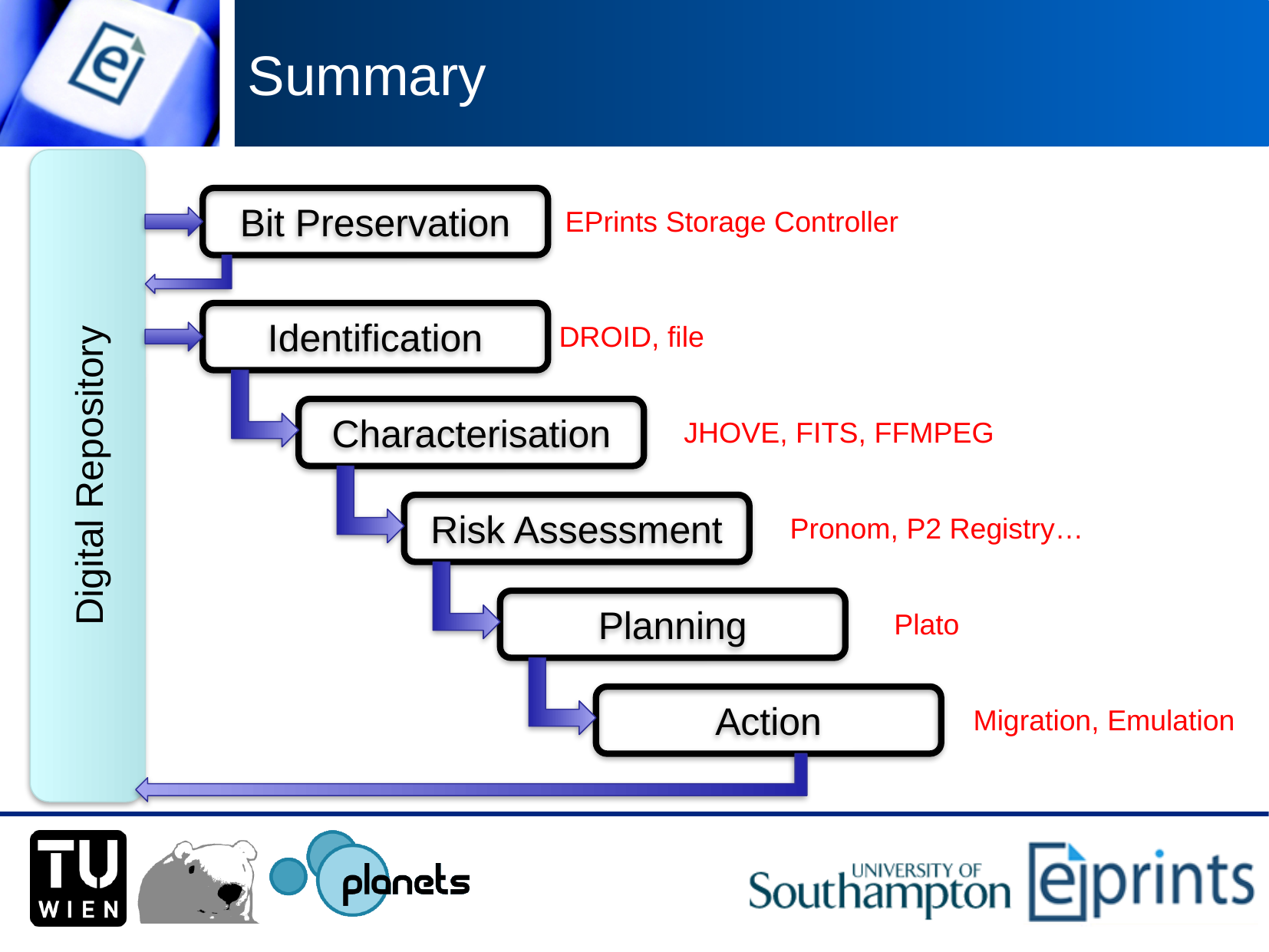

# Summary
Bit Preservation
EPrints Storage Controller

Identification
DROID, file

Characterisation
JHOVE, FITS, FFMPEG
Digital Repository

Risk Assessment
Pronom, P2 Registry…

Planning
Plato

Action
Migration, Emulation